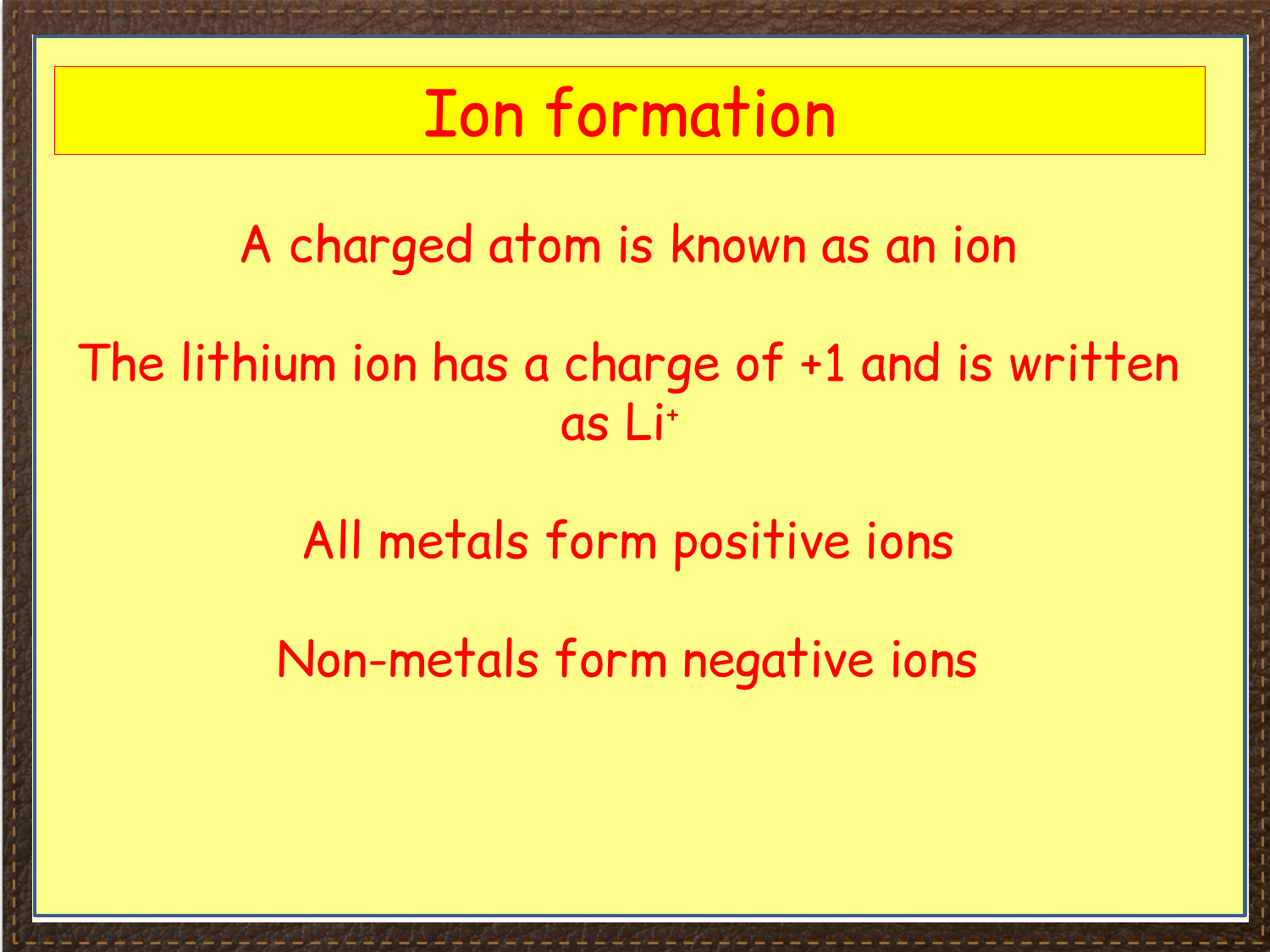

#
Ion formation
A charged atom is known as an ion

The lithium ion has a charge of +1 and is written as Li+

All metals form positive ions

Non-metals form negative ions